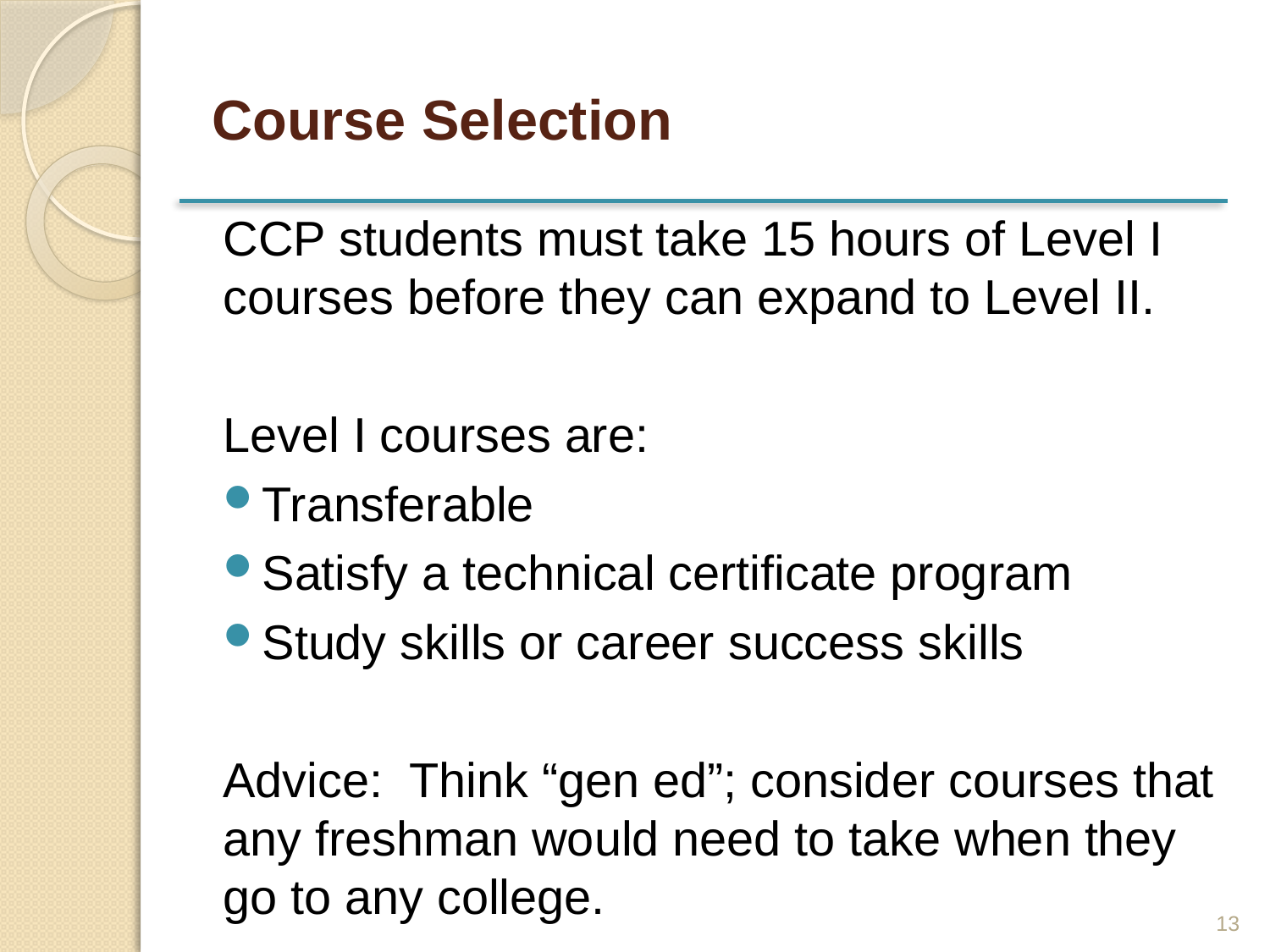

# Course Selection
CCP students must take 15 hours of Level I courses before they can expand to Level II.

Level I courses are:
Transferable
Satisfy a technical certificate program
Study skills or career success skills

Advice:  Think “gen ed”; consider courses that any freshman would need to take when they go to any college.

13